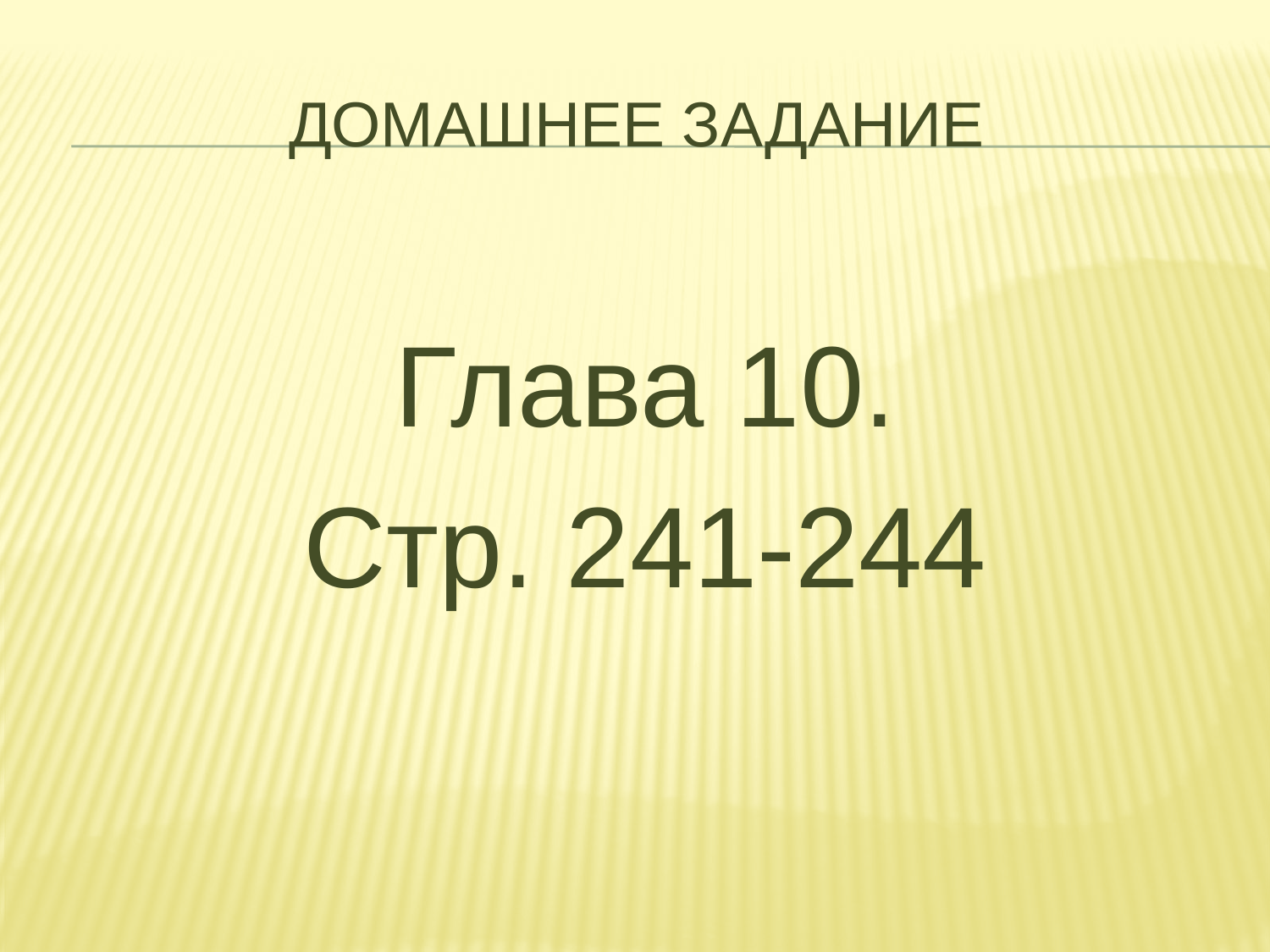

# Домашнее задание

Глава 10.
Стр. 241-244